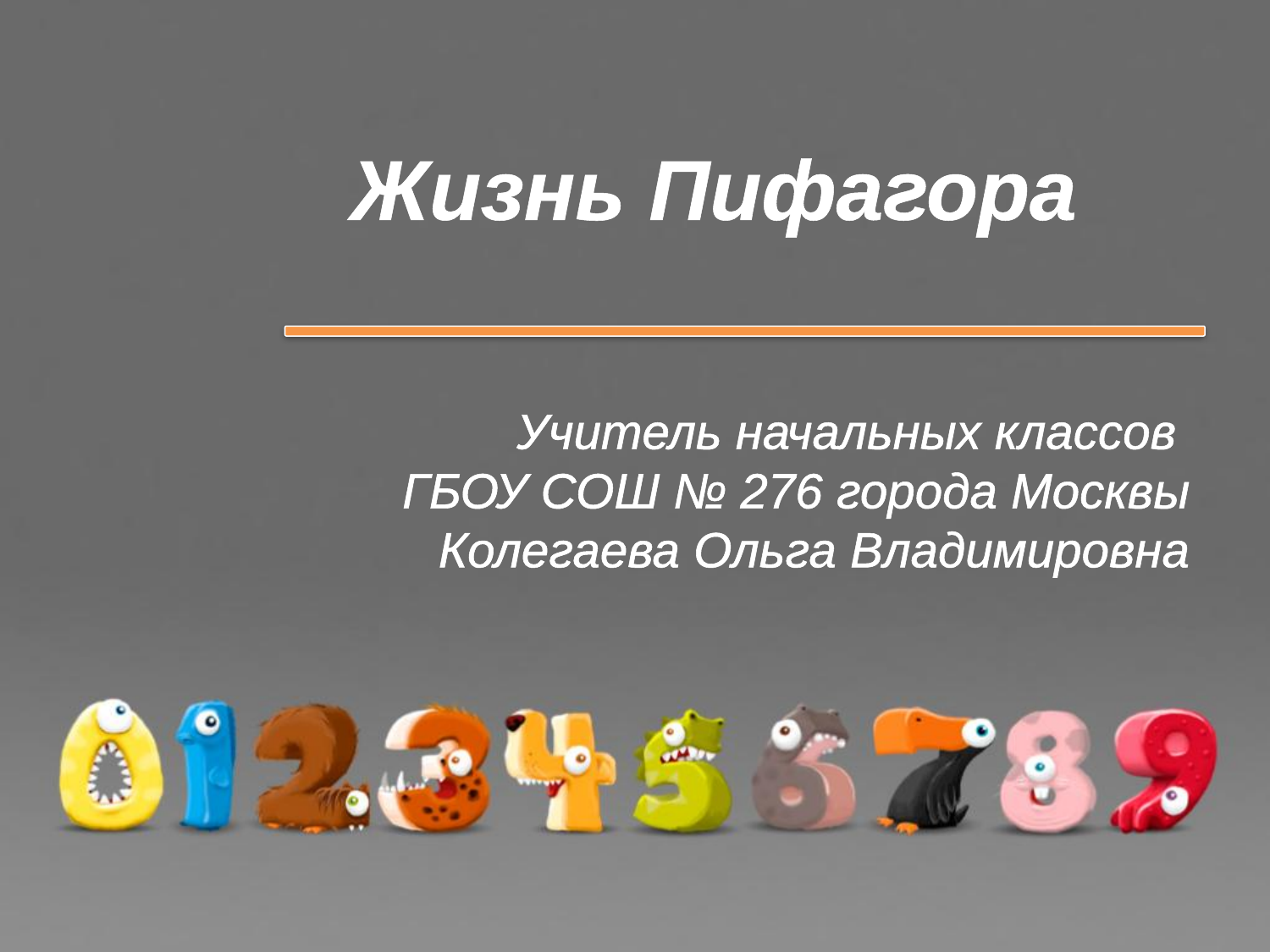

Жизнь Пифагора

Учитель начальных классов
ГБОУ СОШ № 276 города Москвы
Колегаева Ольга Владимировна